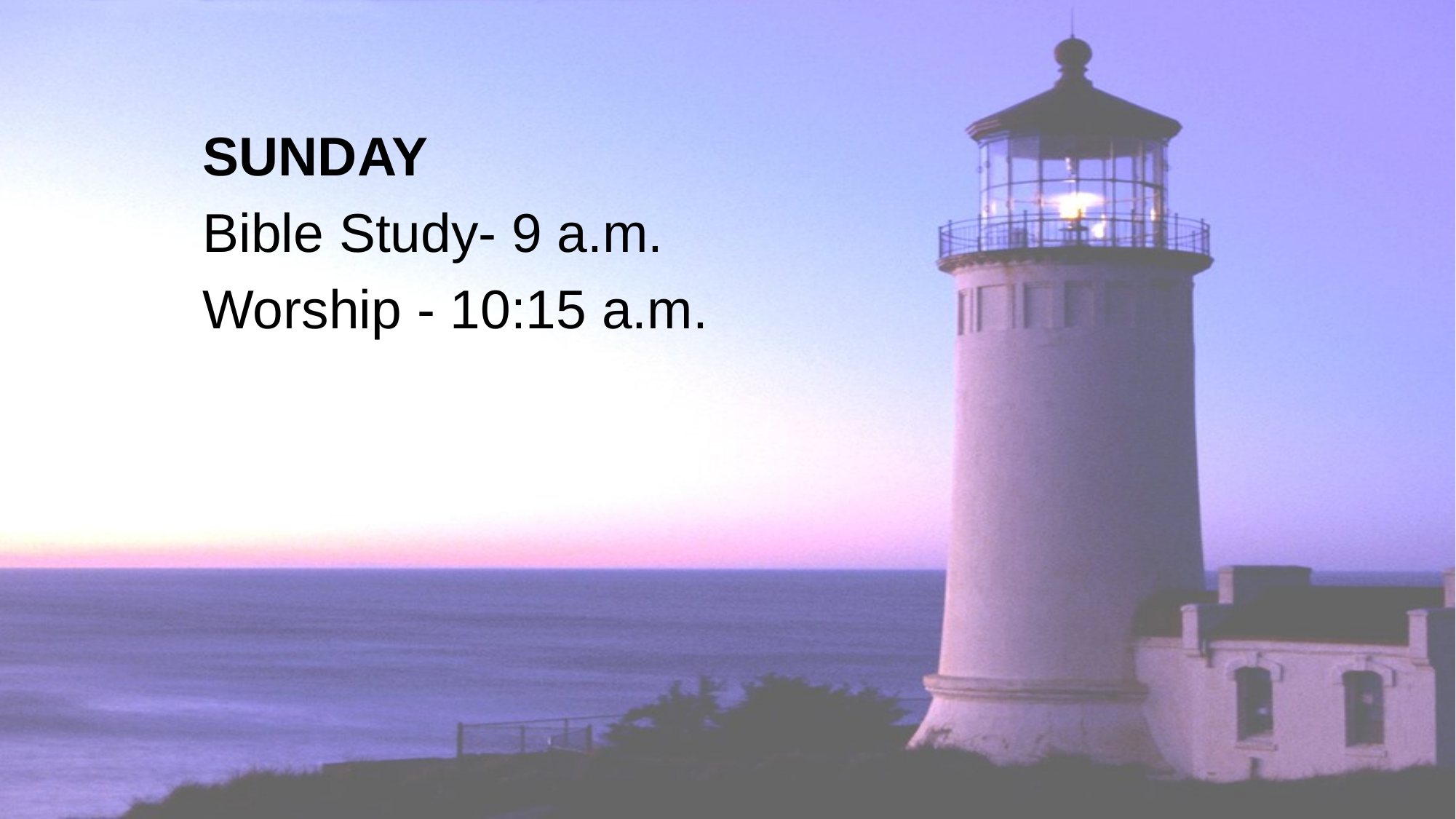

#
SUNDAY
Bible Study- 9 a.m.
Worship - 10:15 a.m.